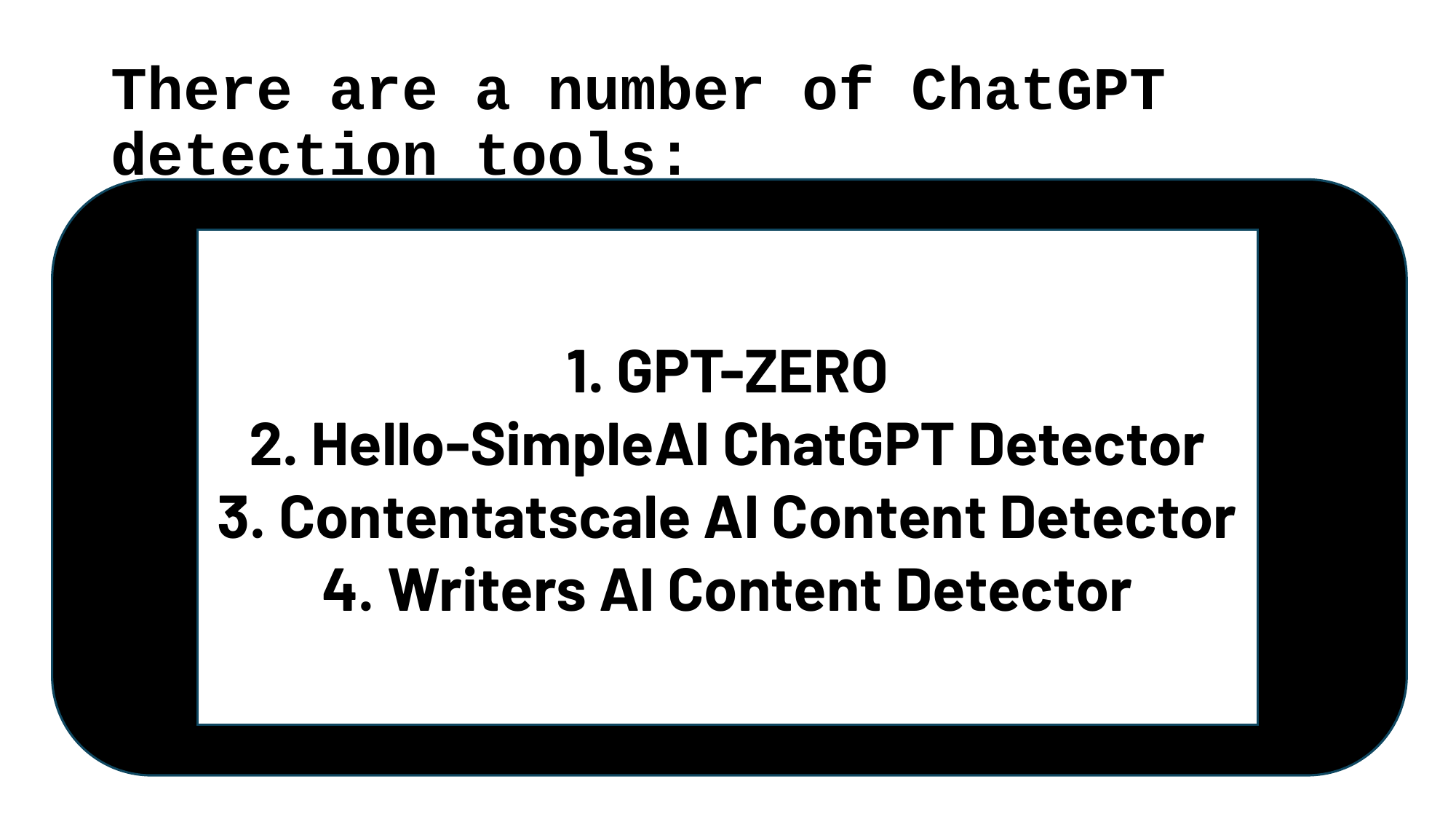

# There are a number of ChatGPT detection tools:

1. GPT-ZERO
2. Hello-SimpleAI ChatGPT Detector
3. Contentatscale AI Content Detector
4. Writers AI Content Detector